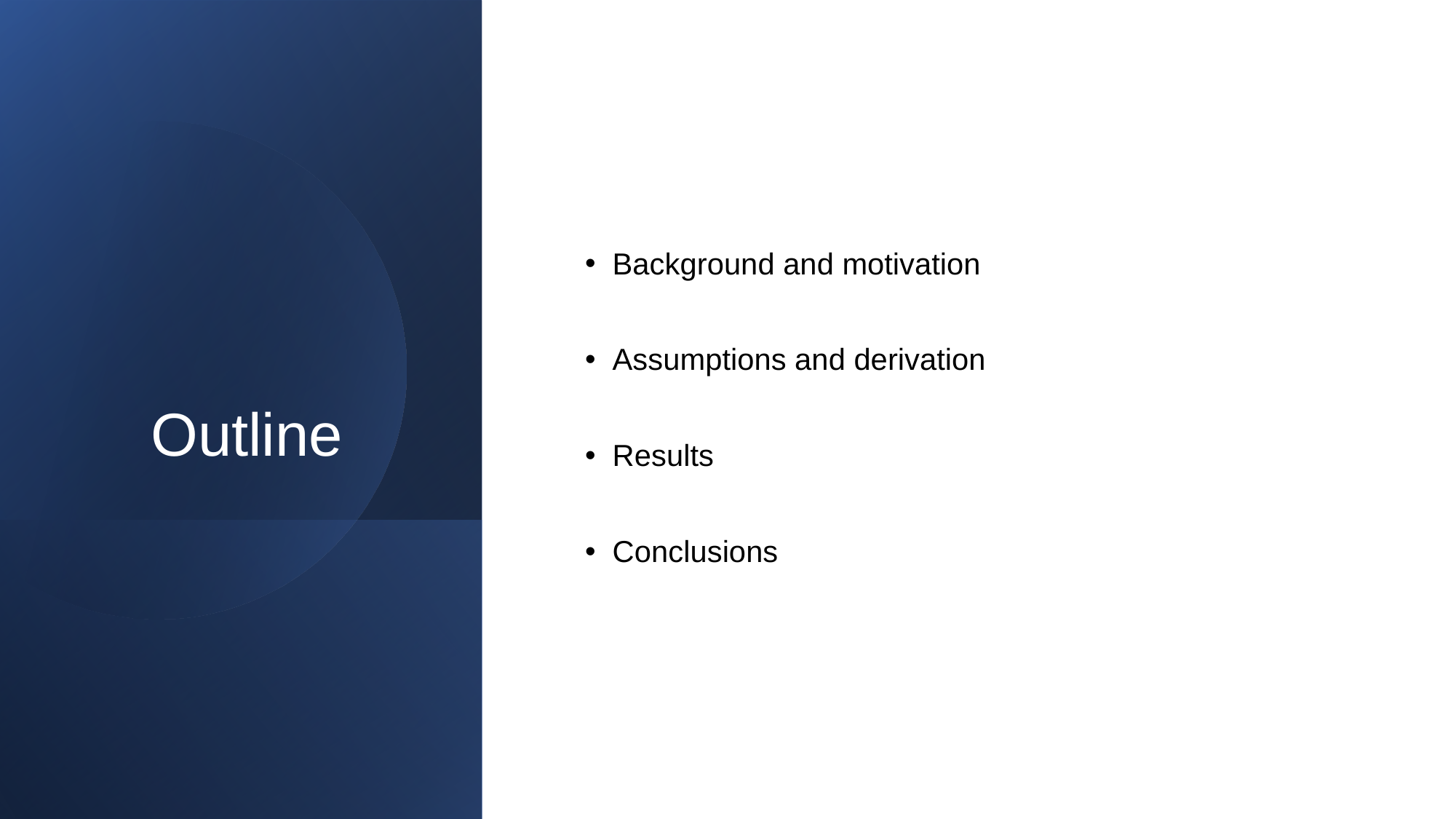

# Outline
Background and motivation

Assumptions and derivation

Results

Conclusions